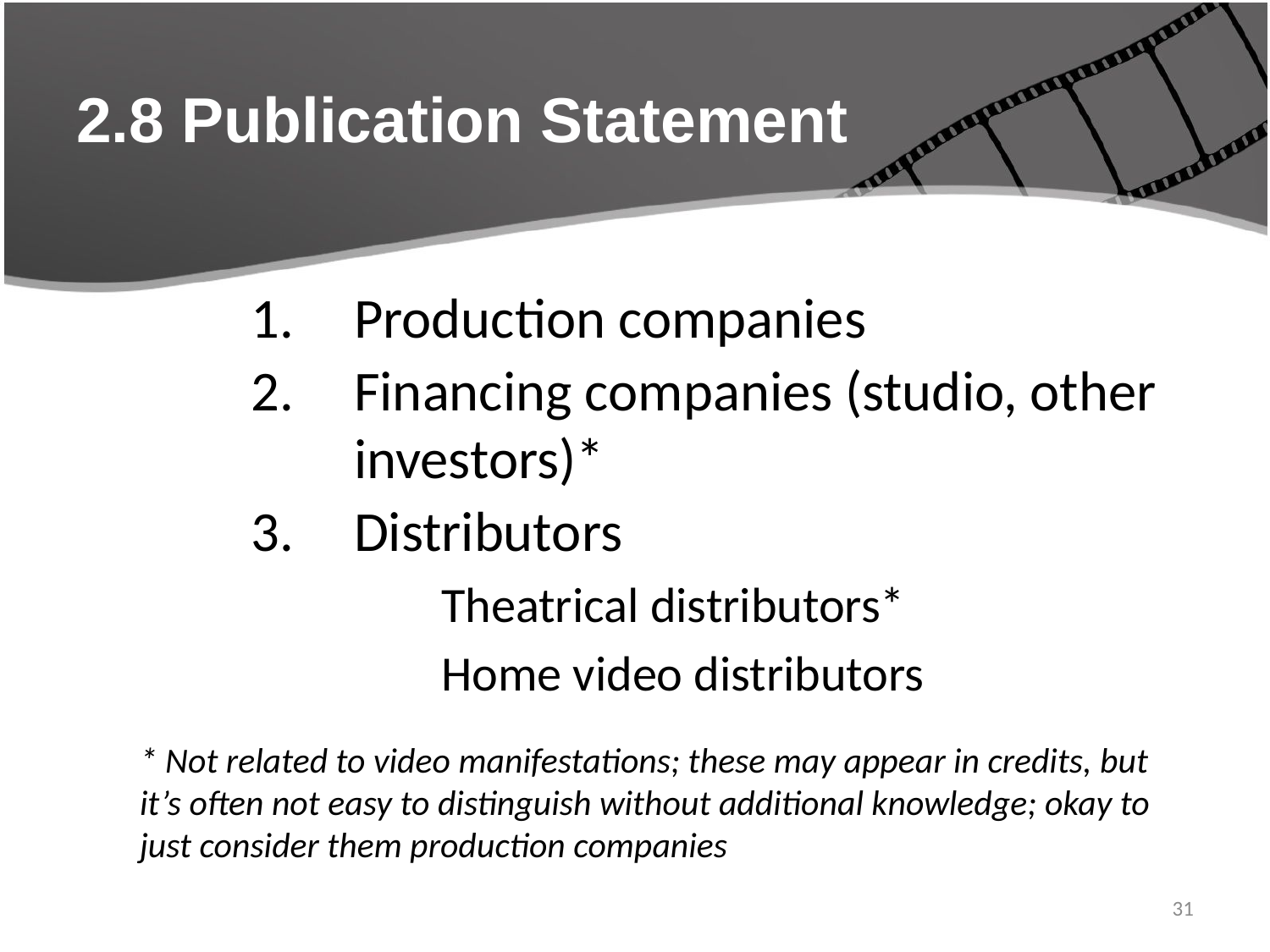

# 2.8 Publication Statement
Production companies
Financing companies (studio, other investors)*
Distributors
Theatrical distributors*
Home video distributors

* Not related to video manifestations; these may appear in credits, but it’s often not easy to distinguish without additional knowledge; okay to just consider them production companies

4/22/2016

31